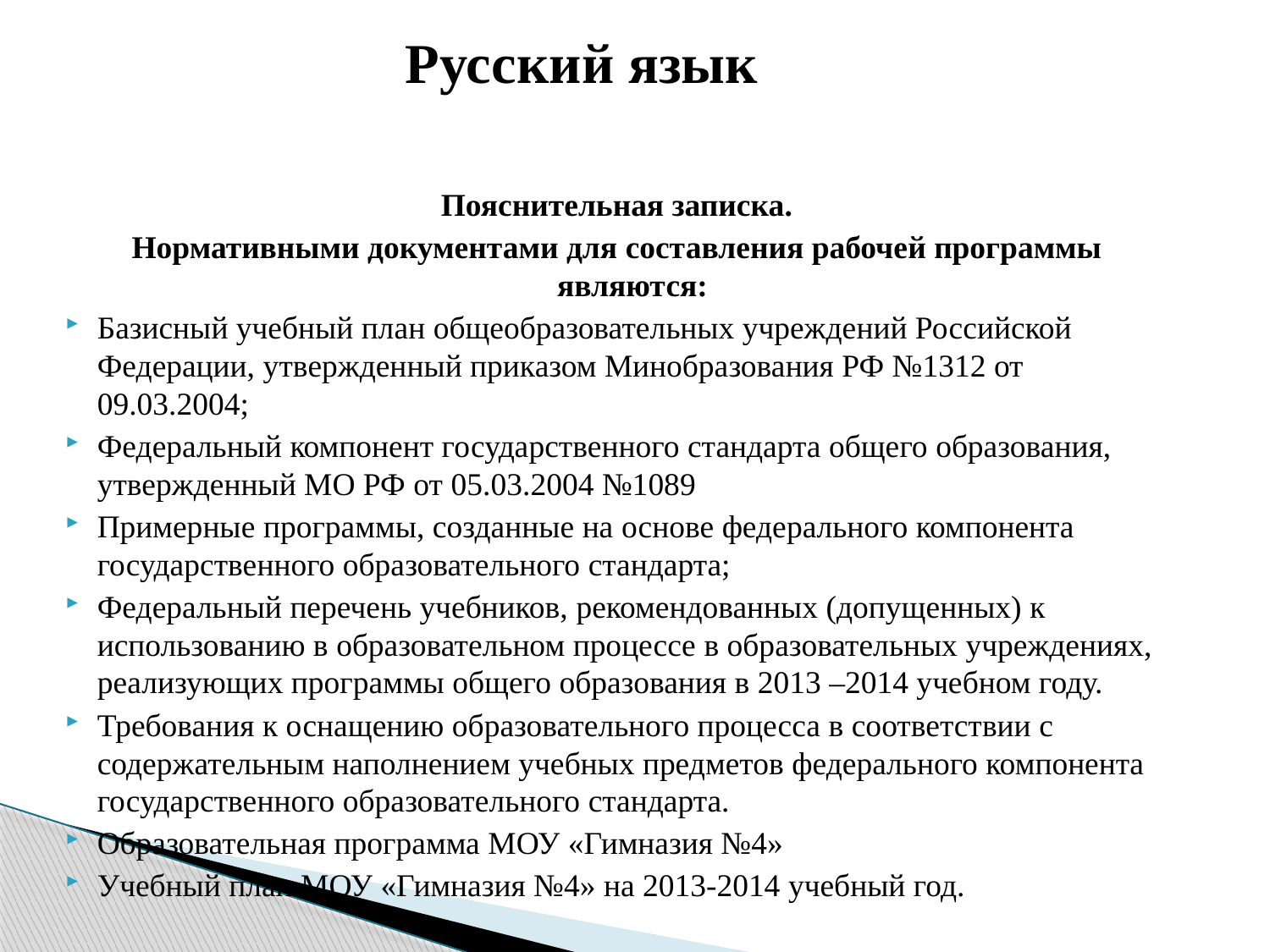

# Русский язык
Пояснительная записка.
Нормативными документами для составления рабочей программы являются:
Базисный учебный план общеобразовательных учреждений Российской Федерации, утвержденный приказом Минобразования РФ №1312 от 09.03.2004;
Федеральный компонент государственного стандарта общего образования, утвержденный МО РФ от 05.03.2004 №1089
Примерные программы, созданные на основе федерального компонента государственного образовательного стандарта;
Федеральный перечень учебников, рекомендованных (допущенных) к использованию в образовательном процессе в образовательных учреждениях, реализующих программы общего образования в 2013 –2014 учебном году.
Требования к оснащению образовательного процесса в соответствии с содержательным наполнением учебных предметов федерального компонента государственного образовательного стандарта.
Образовательная программа МОУ «Гимназия №4»
Учебный план МОУ «Гимназия №4» на 2013-2014 учебный год.